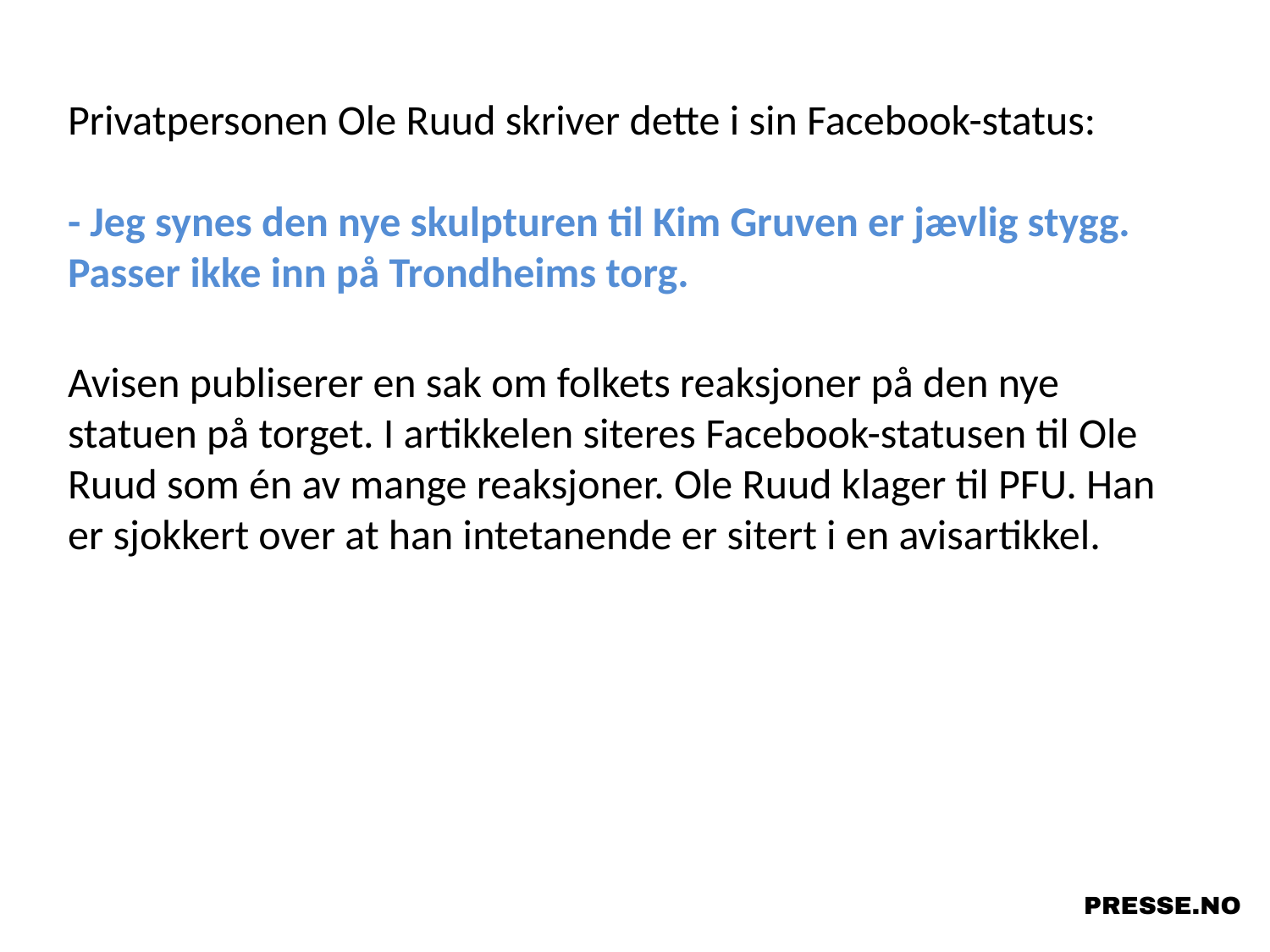

Privatpersonen Ole Ruud skriver dette i sin Facebook-status:
- Jeg synes den nye skulpturen til Kim Gruven er jævlig stygg.
Passer ikke inn på Trondheims torg.
Avisen publiserer en sak om folkets reaksjoner på den nye statuen på torget. I artikkelen siteres Facebook-statusen til Ole Ruud som én av mange reaksjoner. Ole Ruud klager til PFU. Han er sjokkert over at han intetanende er sitert i en avisartikkel.

#
PRESSE.NO